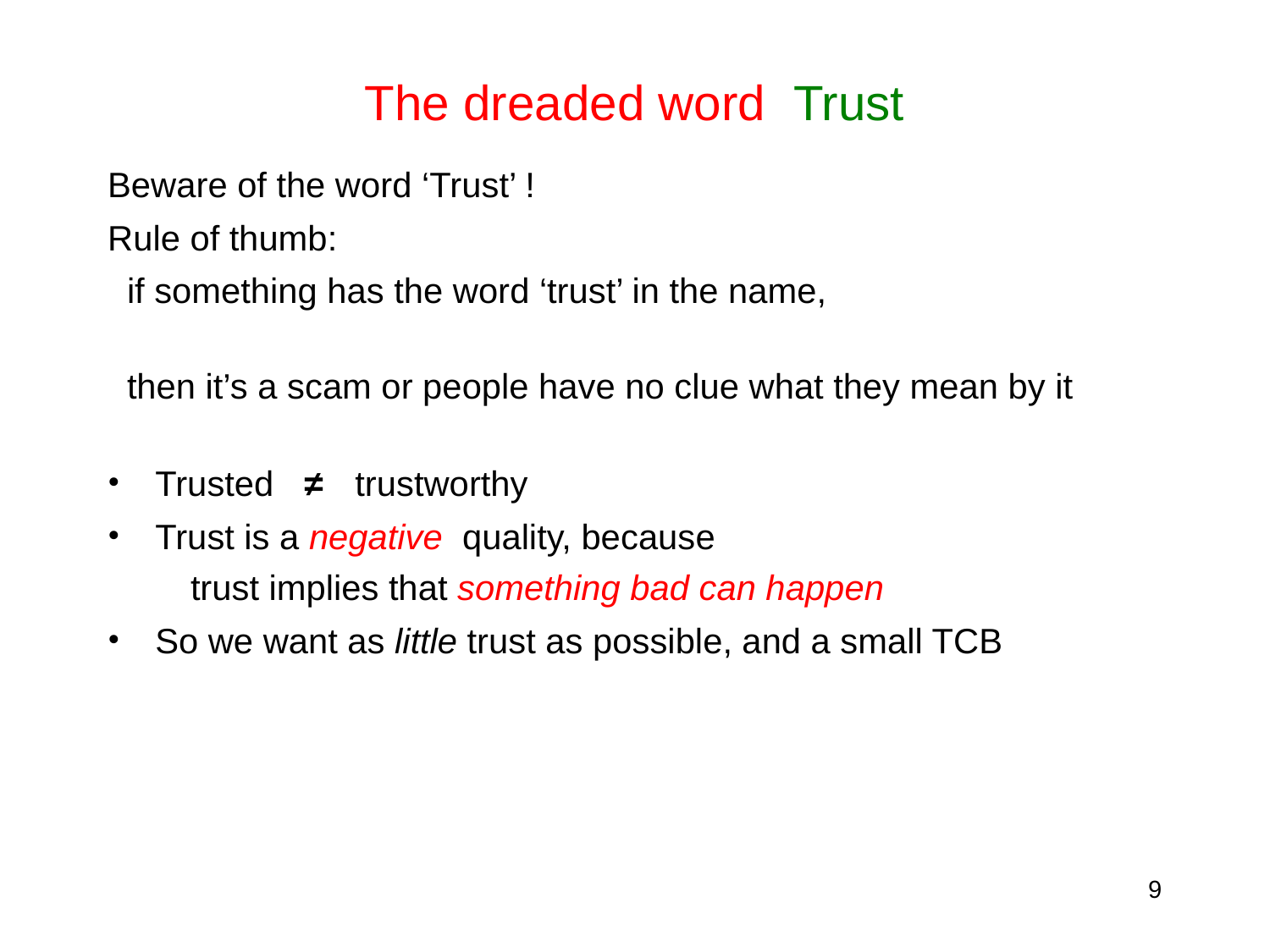

# The dreaded word  Trust
Beware of the word ‘Trust’ !
Rule of thumb:
  if something has the word ‘trust’ in the name,
  then it’s a scam or people have no clue what they mean by it

Trusted   ≠  trustworthy
Trust is a negative  quality, because
  trust implies that something bad can happen
So we want as little trust as possible, and a small TCB

9